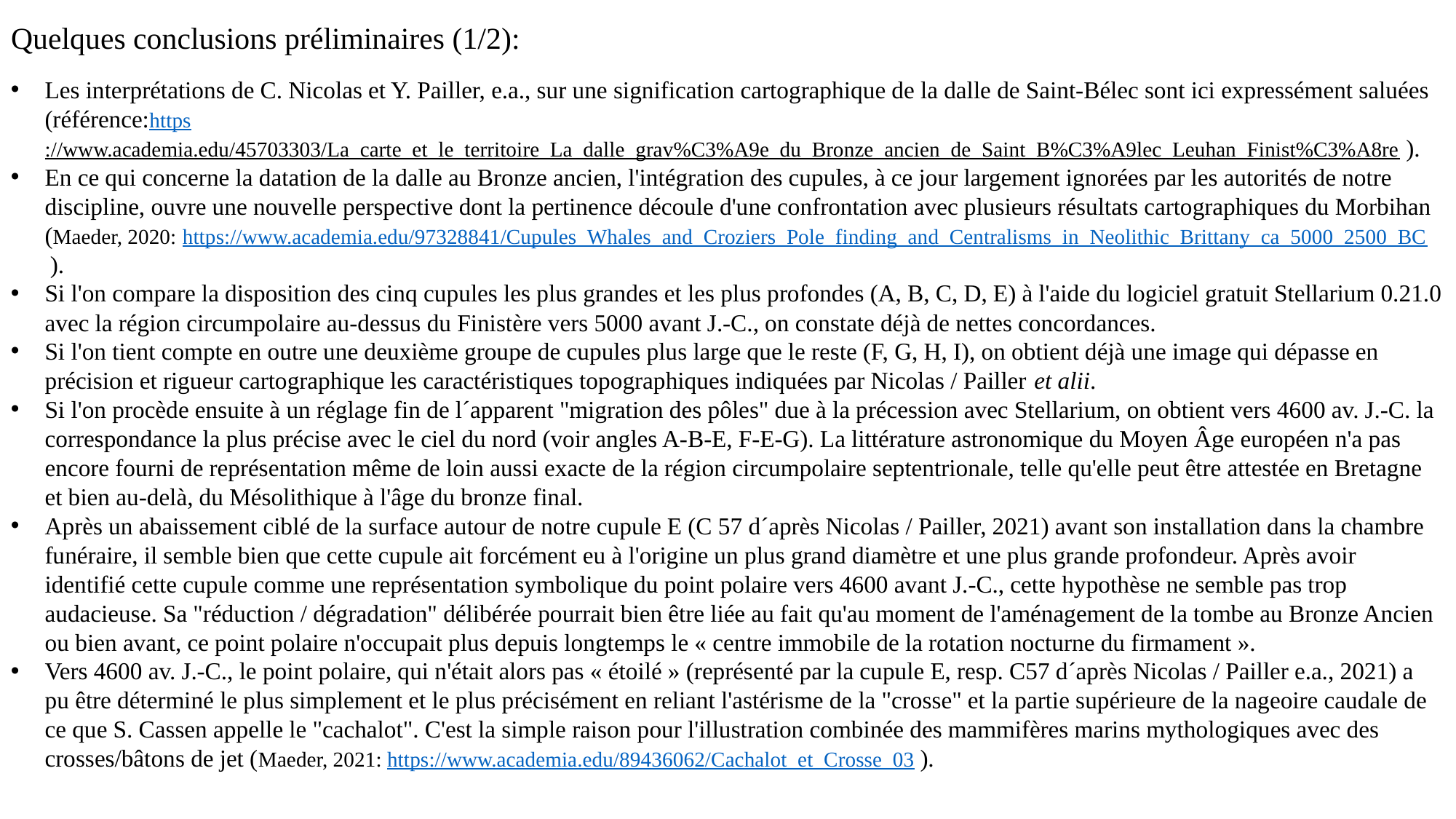

# Quelques conclusions préliminaires (1/2):
Les interprétations de C. Nicolas et Y. Pailler, e.a., sur une signification cartographique de la dalle de Saint-Bélec sont ici expressément saluées (référence:https://www.academia.edu/45703303/La_carte_et_le_territoire_La_dalle_grav%C3%A9e_du_Bronze_ancien_de_Saint_B%C3%A9lec_Leuhan_Finist%C3%A8re ).
En ce qui concerne la datation de la dalle au Bronze ancien, l'intégration des cupules, à ce jour largement ignorées par les autorités de notre discipline, ouvre une nouvelle perspective dont la pertinence découle d'une confrontation avec plusieurs résultats cartographiques du Morbihan (Maeder, 2020: https://www.academia.edu/97328841/Cupules_Whales_and_Croziers_Pole_finding_and_Centralisms_in_Neolithic_Brittany_ca_5000_2500_BC ).
Si l'on compare la disposition des cinq cupules les plus grandes et les plus profondes (A, B, C, D, E) à l'aide du logiciel gratuit Stellarium 0.21.0 avec la région circumpolaire au-dessus du Finistère vers 5000 avant J.-C., on constate déjà de nettes concordances.
Si l'on tient compte en outre une deuxième groupe de cupules plus large que le reste (F, G, H, I), on obtient déjà une image qui dépasse en précision et rigueur cartographique les caractéristiques topographiques indiquées par Nicolas / Pailler et alii.
Si l'on procède ensuite à un réglage fin de l´apparent "migration des pôles" due à la précession avec Stellarium, on obtient vers 4600 av. J.-C. la correspondance la plus précise avec le ciel du nord (voir angles A-B-E, F-E-G). La littérature astronomique du Moyen Âge européen n'a pas encore fourni de représentation même de loin aussi exacte de la région circumpolaire septentrionale, telle qu'elle peut être attestée en Bretagne et bien au-delà, du Mésolithique à l'âge du bronze final.
Après un abaissement ciblé de la surface autour de notre cupule E (C 57 d´après Nicolas / Pailler, 2021) avant son installation dans la chambre funéraire, il semble bien que cette cupule ait forcément eu à l'origine un plus grand diamètre et une plus grande profondeur. Après avoir identifié cette cupule comme une représentation symbolique du point polaire vers 4600 avant J.-C., cette hypothèse ne semble pas trop audacieuse. Sa "réduction / dégradation" délibérée pourrait bien être liée au fait qu'au moment de l'aménagement de la tombe au Bronze Ancien ou bien avant, ce point polaire n'occupait plus depuis longtemps le « centre immobile de la rotation nocturne du firmament ».
Vers 4600 av. J.-C., le point polaire, qui n'était alors pas « étoilé » (représenté par la cupule E, resp. C57 d´après Nicolas / Pailler e.a., 2021) a pu être déterminé le plus simplement et le plus précisément en reliant l'astérisme de la "crosse" et la partie supérieure de la nageoire caudale de ce que S. Cassen appelle le "cachalot". C'est la simple raison pour l'illustration combinée des mammifères marins mythologiques avec des crosses/bâtons de jet (Maeder, 2021: https://www.academia.edu/89436062/Cachalot_et_Crosse_03 ).